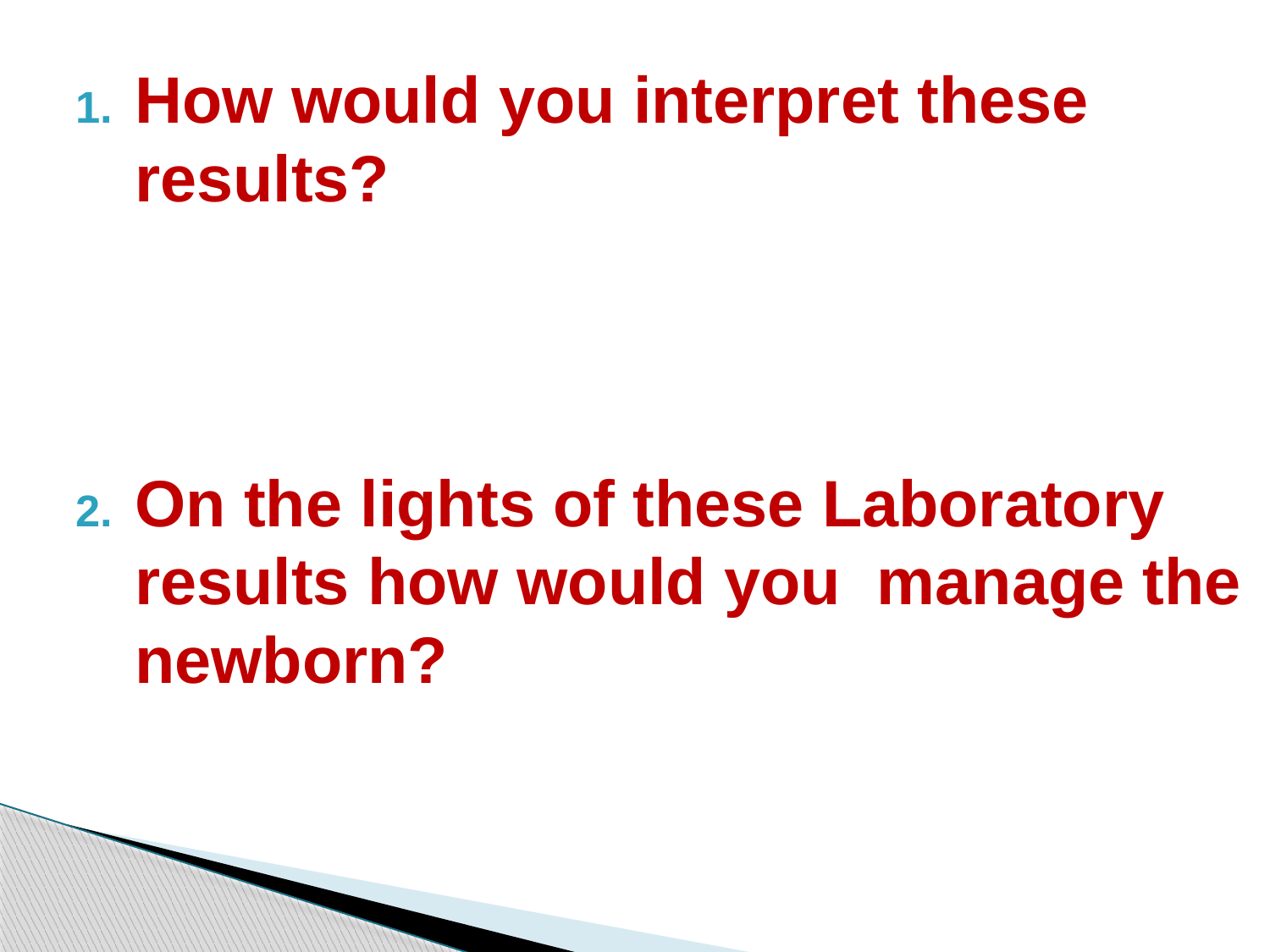

How would you interpret these results?

On the lights of these Laboratory results how would you  manage the newborn?